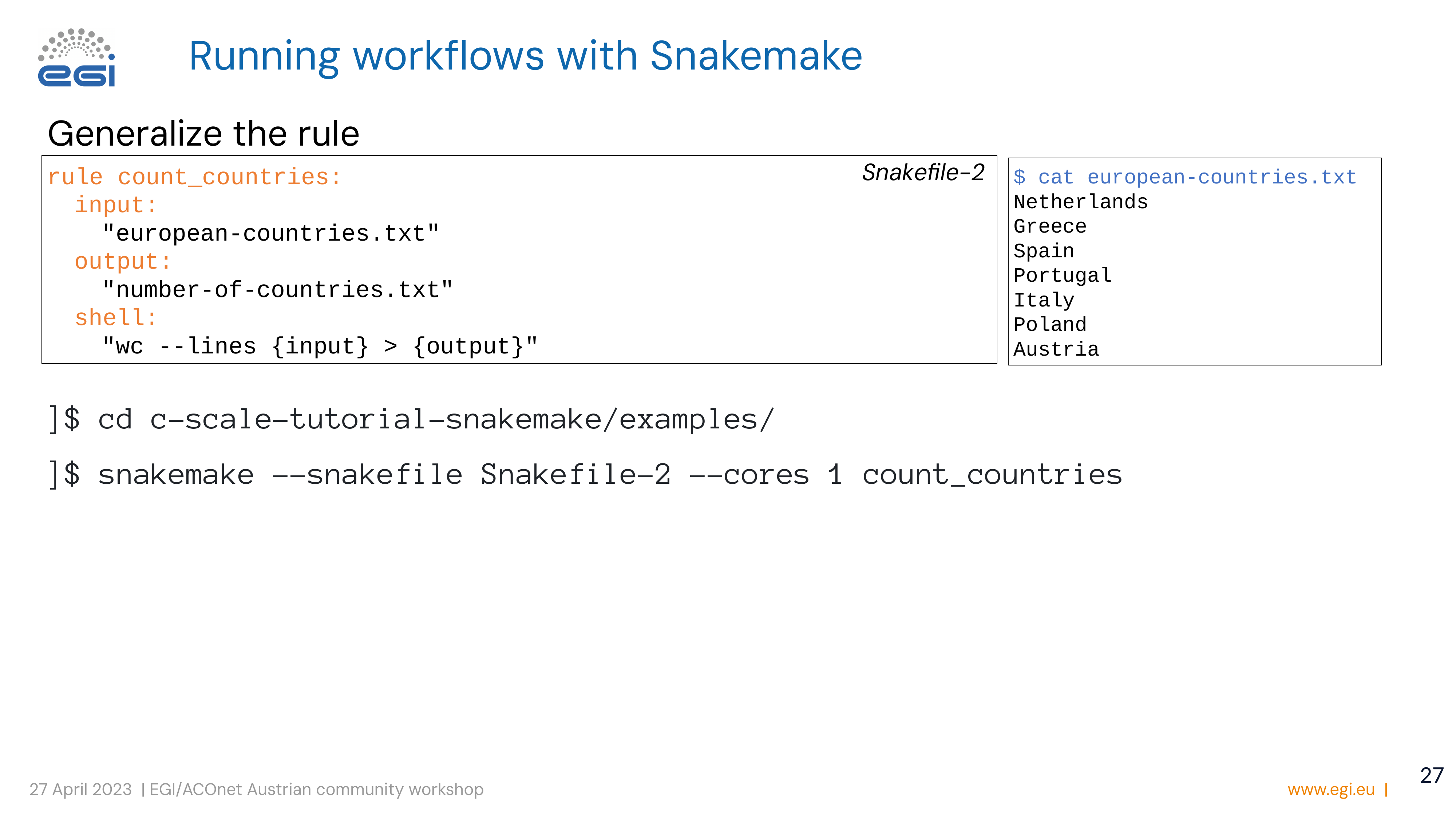

# Running workflows with Snakemake
Generalize the rule
Snakefile-2
rule count_countries:
input:
"european-countries.txt"
output:
"number-of-countries.txt"
shell:
"wc --lines {input} > {output}"
$ cat european-countries.txt
Netherlands
Greece
Spain
Portugal
Italy
Poland
Austria
]$ cd c-scale-tutorial-snakemake/examples/
]$ snakemake --snakefile Snakefile-2 --cores 1 count_countries
27